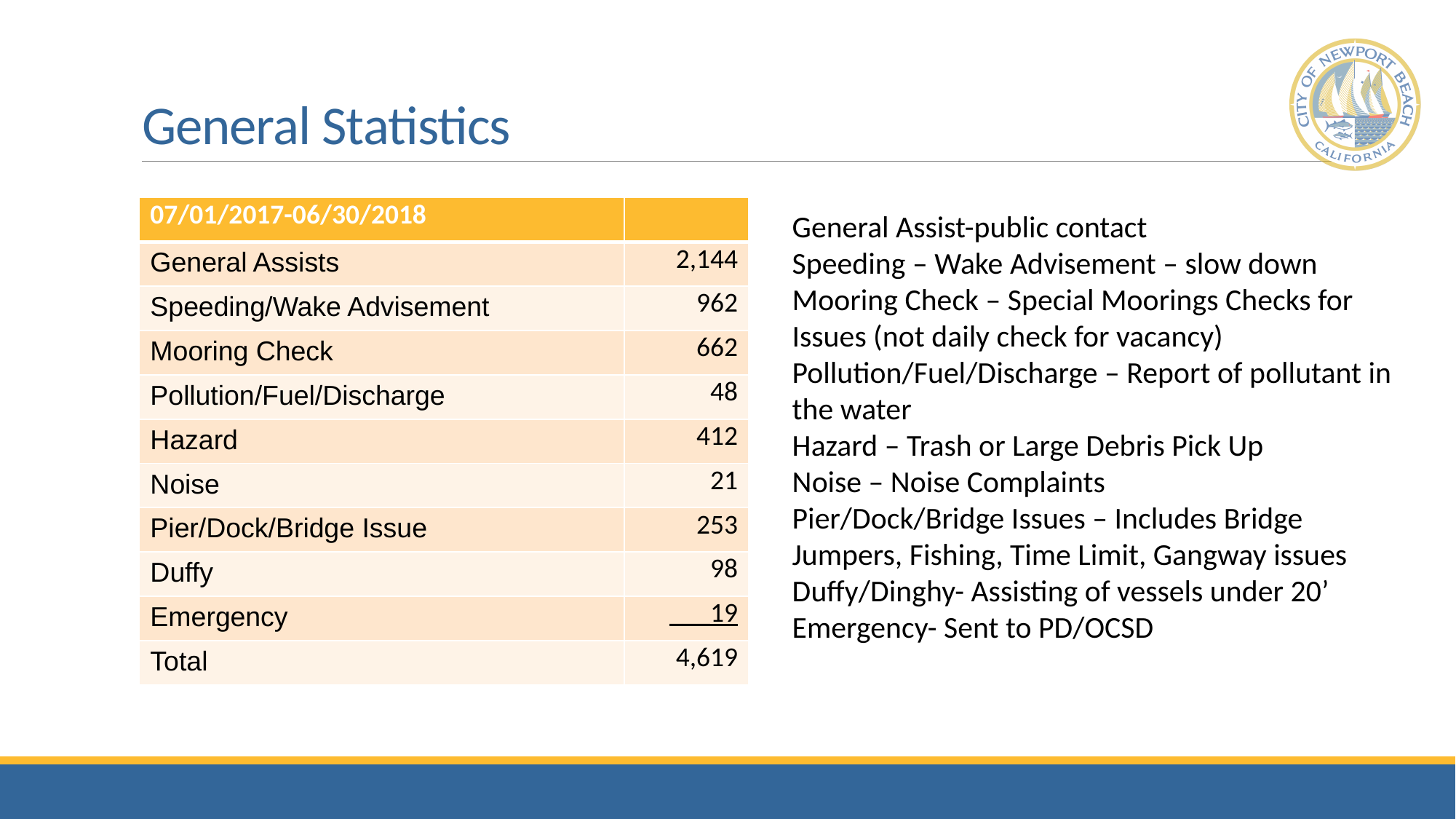

# General Statistics
| 07/01/2017-06/30/2018 |  |
| --- | --- |
| General Assists | 2,144 |
| Speeding/Wake Advisement | 962 |
| Mooring Check | 662 |
| Pollution/Fuel/Discharge | 48 |
| Hazard | 412 |
| Noise | 21 |
| Pier/Dock/Bridge Issue | 253 |
| Duffy | 98 |
| Emergency | \_\_\_19 |
| Total | 4,619 |
General Assist-public contact
Speeding – Wake Advisement – slow down
Mooring Check – Special Moorings Checks for Issues (not daily check for vacancy)
Pollution/Fuel/Discharge – Report of pollutant in the water
Hazard – Trash or Large Debris Pick Up
Noise – Noise Complaints
Pier/Dock/Bridge Issues – Includes Bridge Jumpers, Fishing, Time Limit, Gangway issues
Duffy/Dinghy- Assisting of vessels under 20’
Emergency- Sent to PD/OCSD